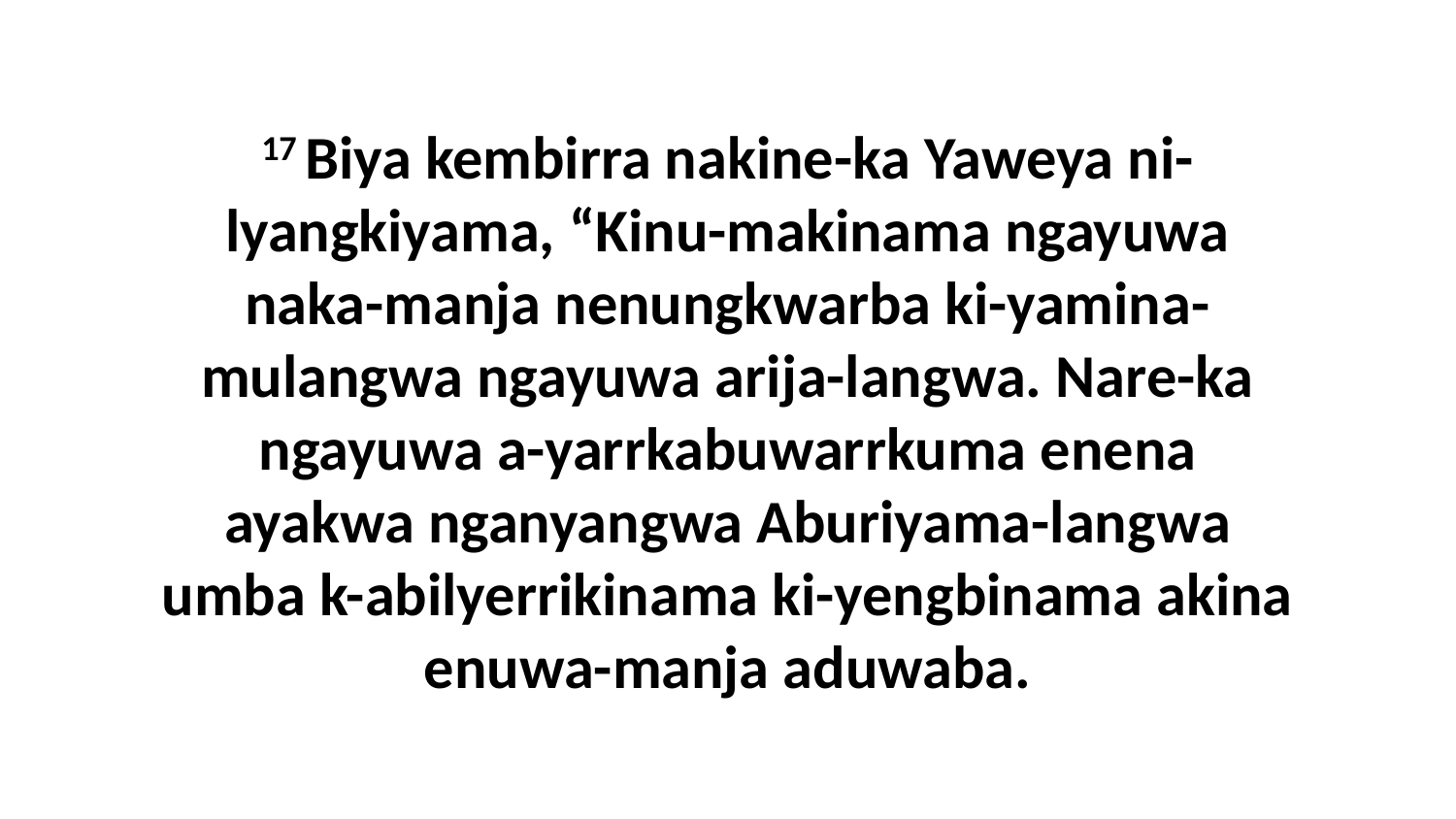

17 Biya kembirra nakine-ka Yaweya ni-lyangkiyama, “Kinu-makinama ngayuwa naka-manja nenungkwarba ki-yamina-mulangwa ngayuwa arija-langwa. Nare-ka ngayuwa a-yarrkabuwarrkuma enena ayakwa nganyangwa Aburiyama-langwa umba k-abilyerrikinama ki-yengbinama akina enuwa-manja aduwaba.